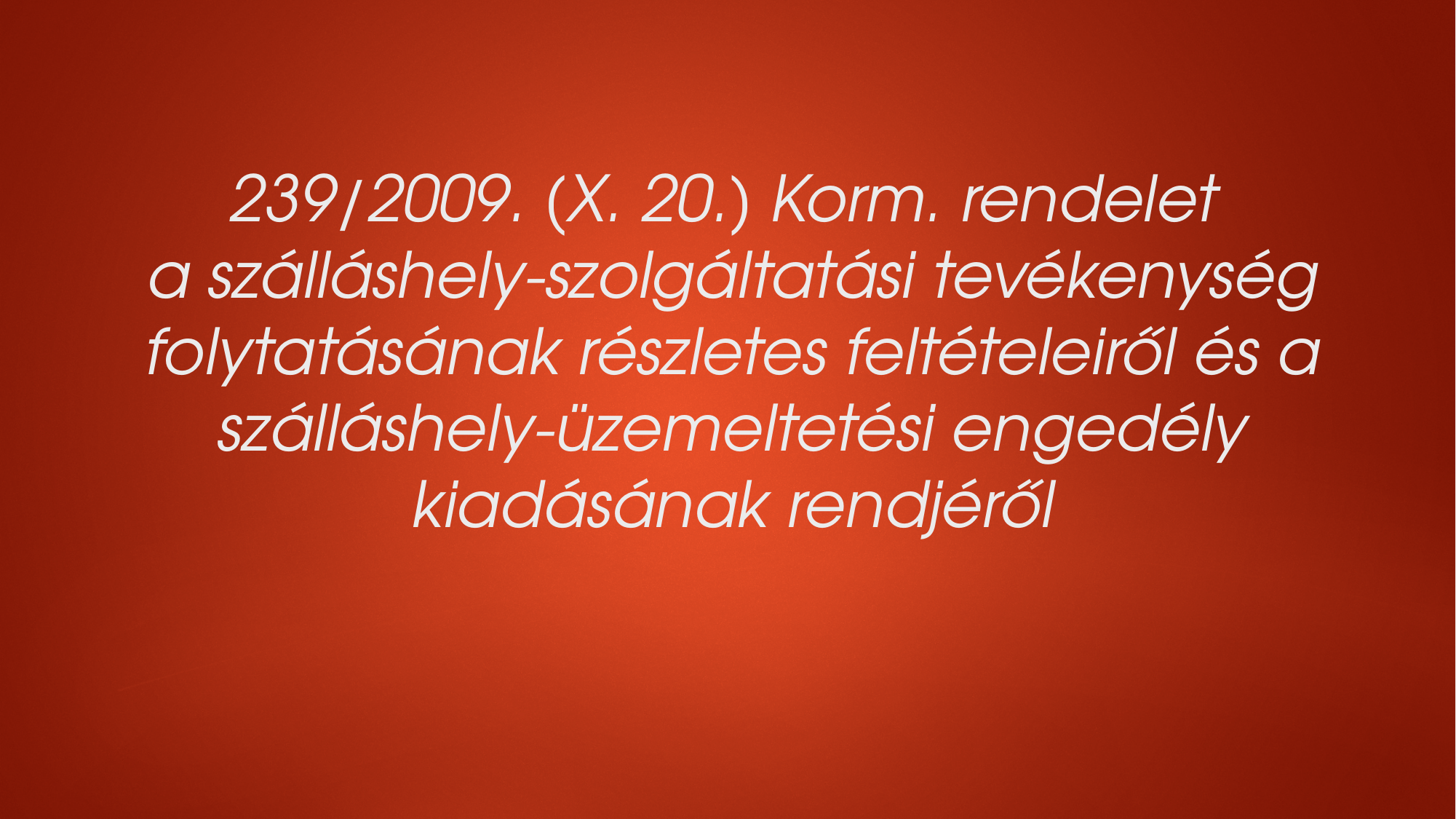

# 239/2009. (X. 20.) Korm. rendelet a szálláshely-szolgáltatási tevékenység folytatásának részletes feltételeiről és a szálláshely-üzemeltetési engedély kiadásának rendjéről